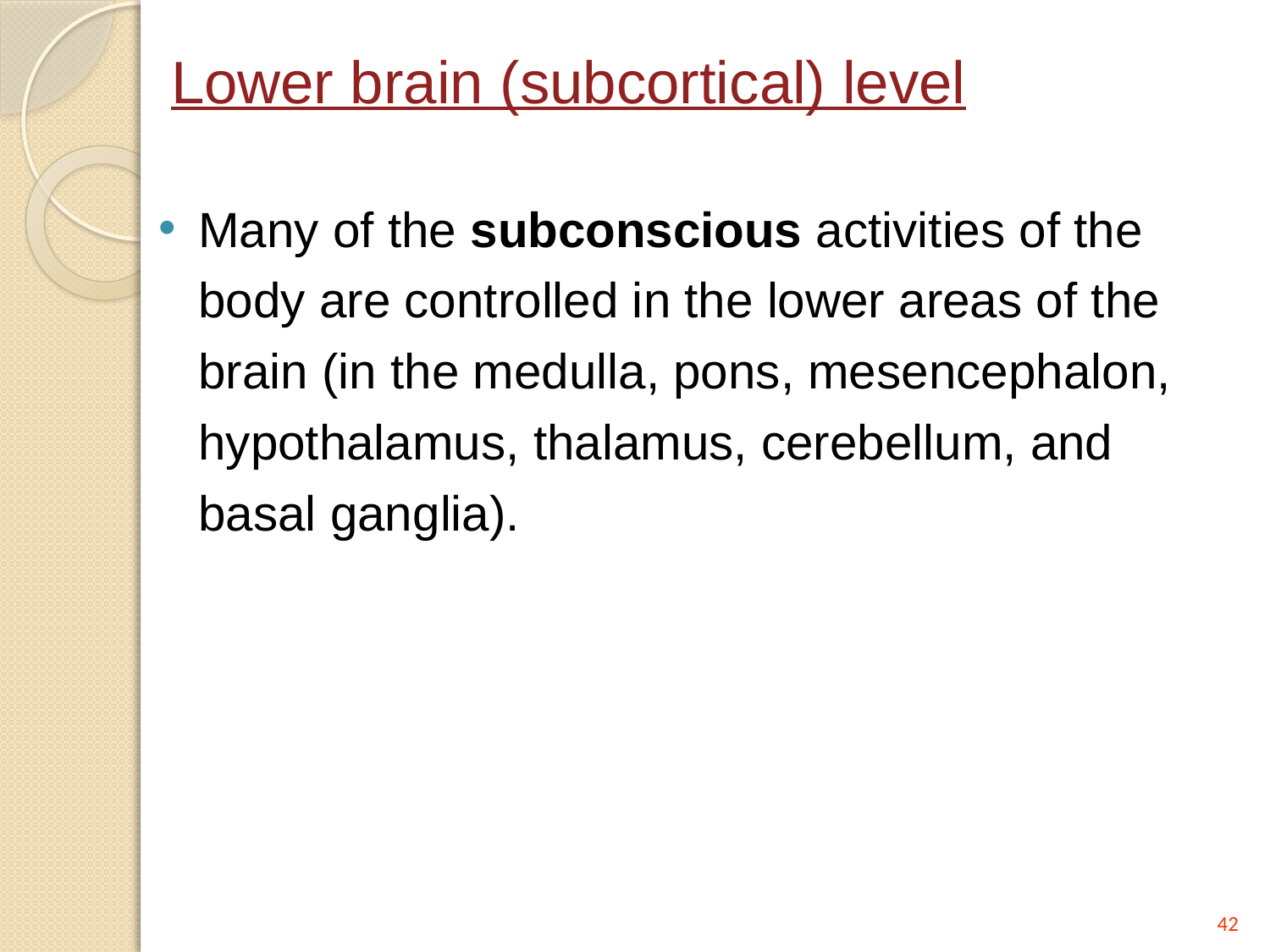

# Lower brain (subcortical) level
Many of the subconscious activities of the body are controlled in the lower areas of the brain (in the medulla, pons, mesencephalon, hypothalamus, thalamus, cerebellum, and basal ganglia).

42